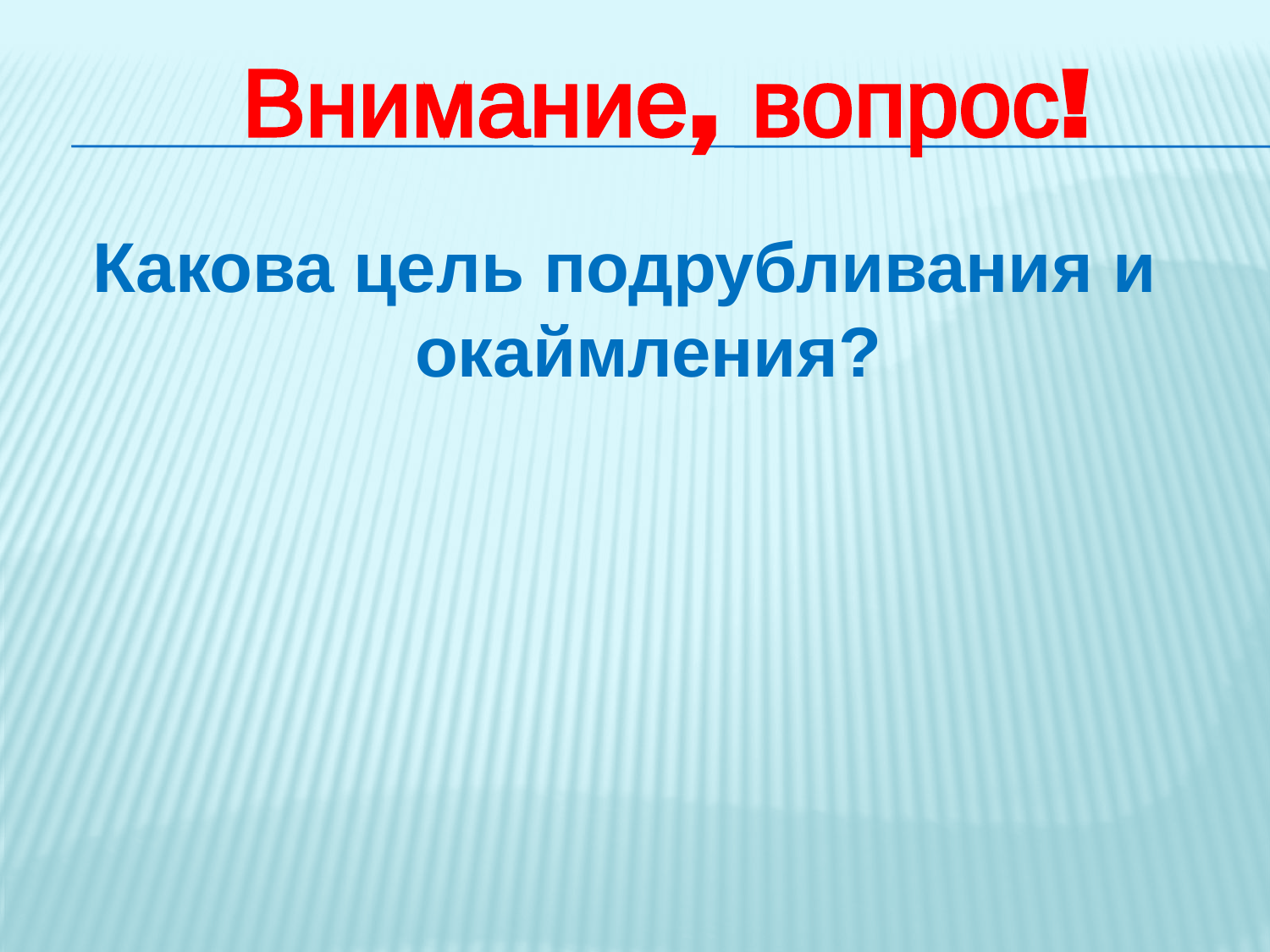

# Внимание, вопрос!
Какова цель подрубливания и окаймления?